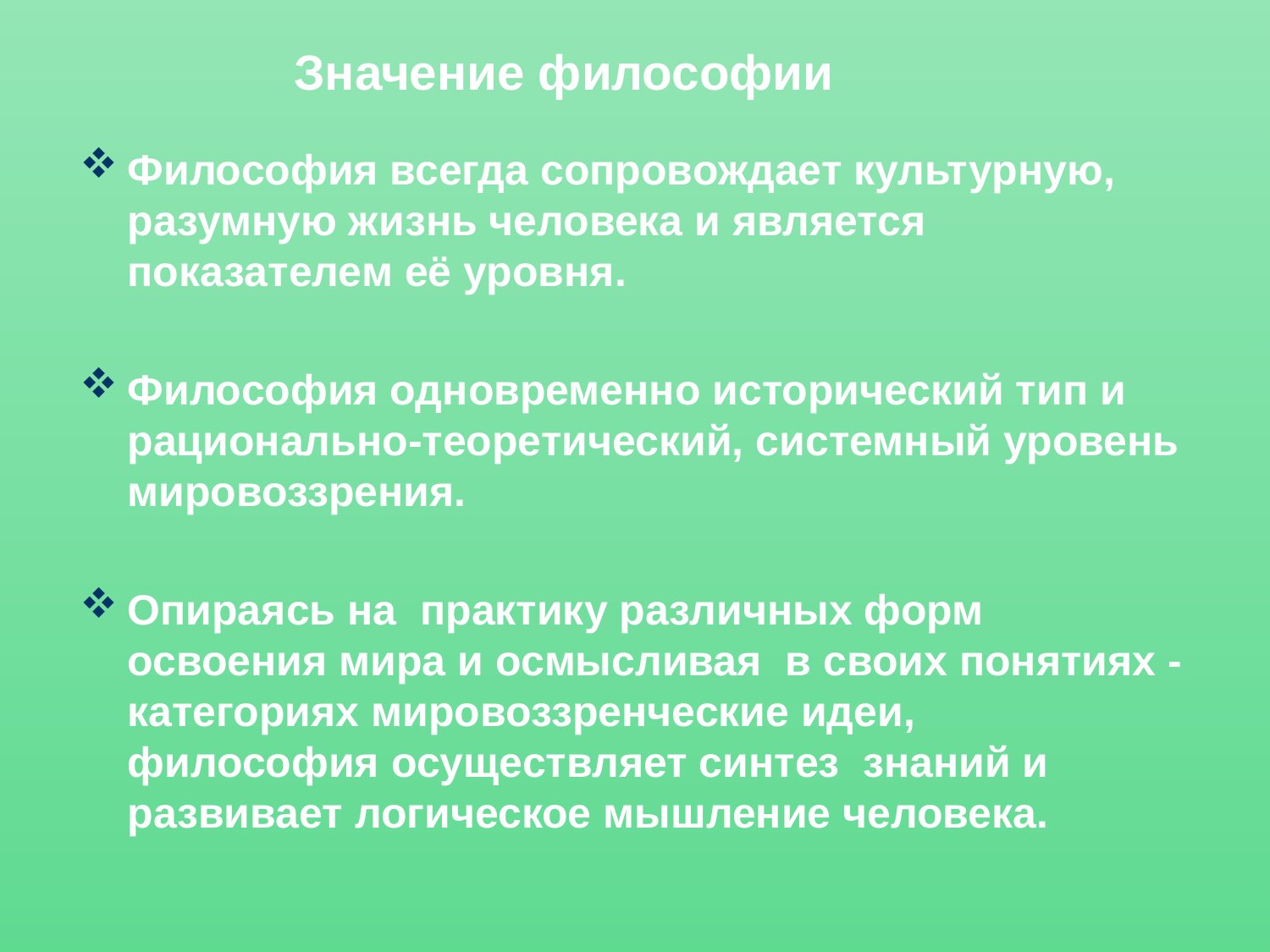

# Значение философии
Философия всегда сопровождает культурную, разумную жизнь человека и является показателем её уровня.

Философия одновременно исторический тип и рационально-теоретический, системный уровень мировоззрения.

Опираясь на  практику различных форм  освоения мира и осмысливая  в своих понятиях - категориях мировоззренческие идеи,   философия осуществляет синтез  знаний и развивает логическое мышление человека.